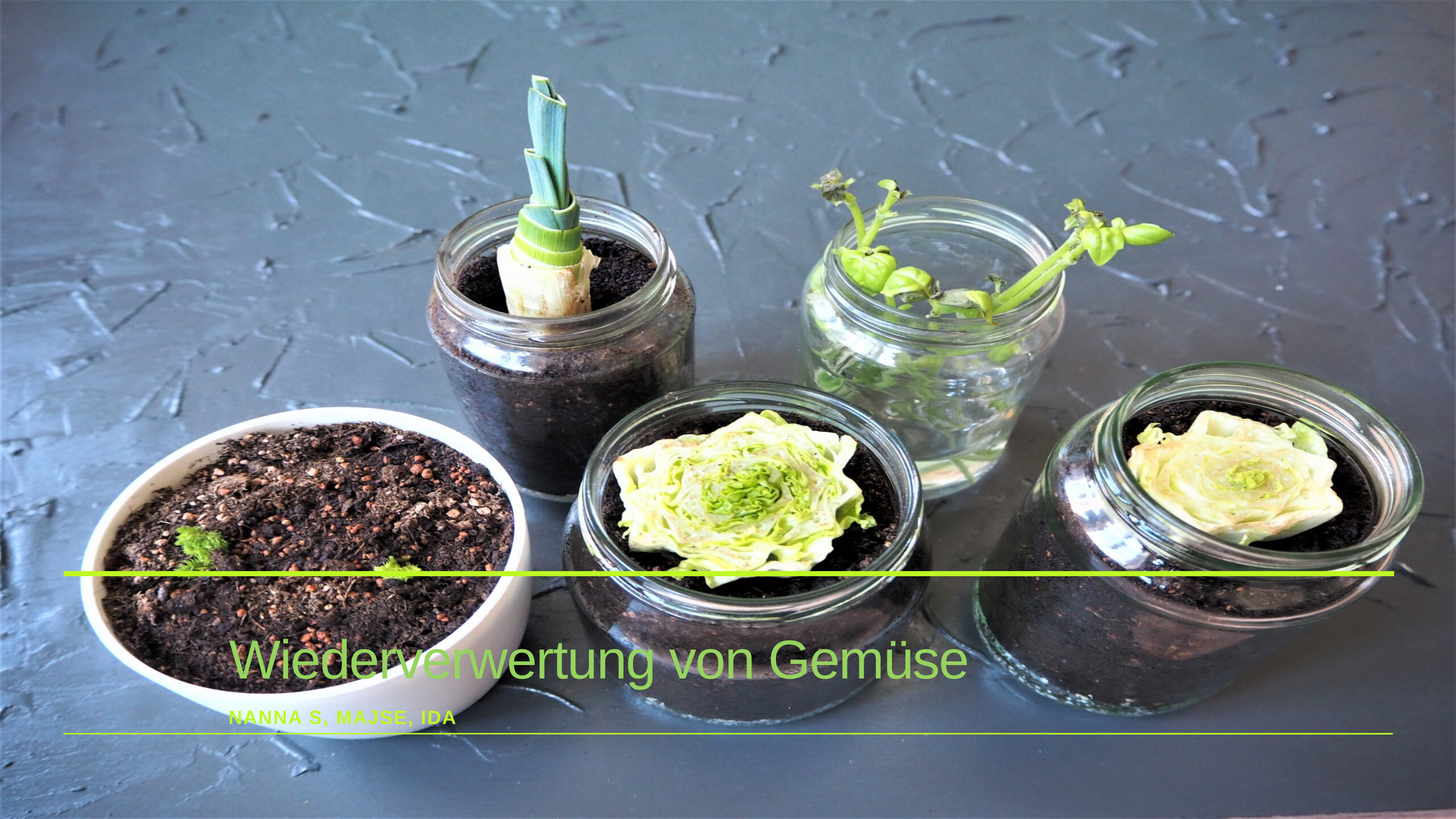

# Wiederverwertung von Gemüse
Nanna s, majse, ida